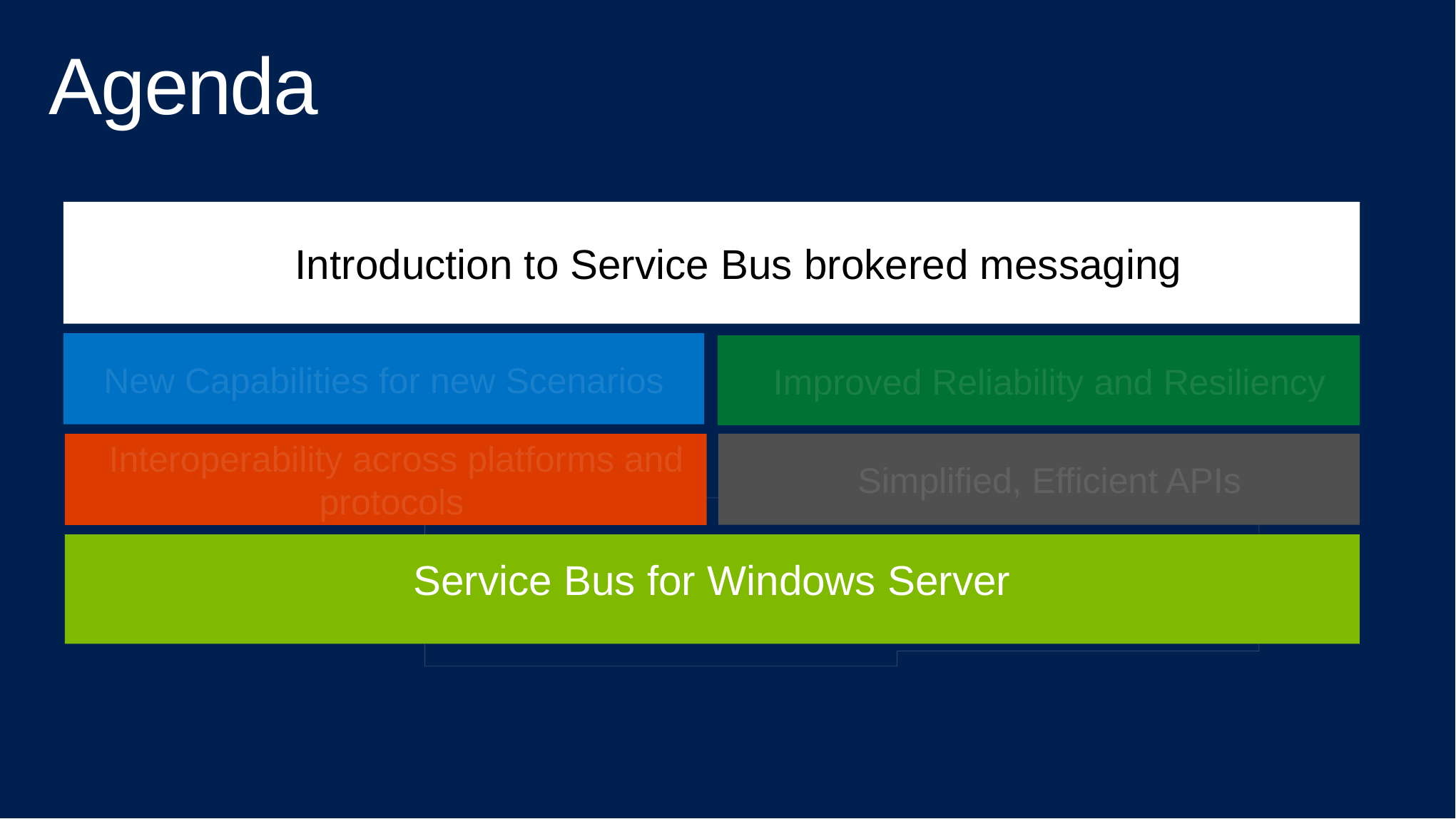

# Agenda
Introduction to Service Bus brokered messaging
New Capabilities for new Scenarios
Improved Reliability and Resiliency
Simplified, Efficient APIs
Interoperability across platforms and protocols

Service Bus for Windows Server